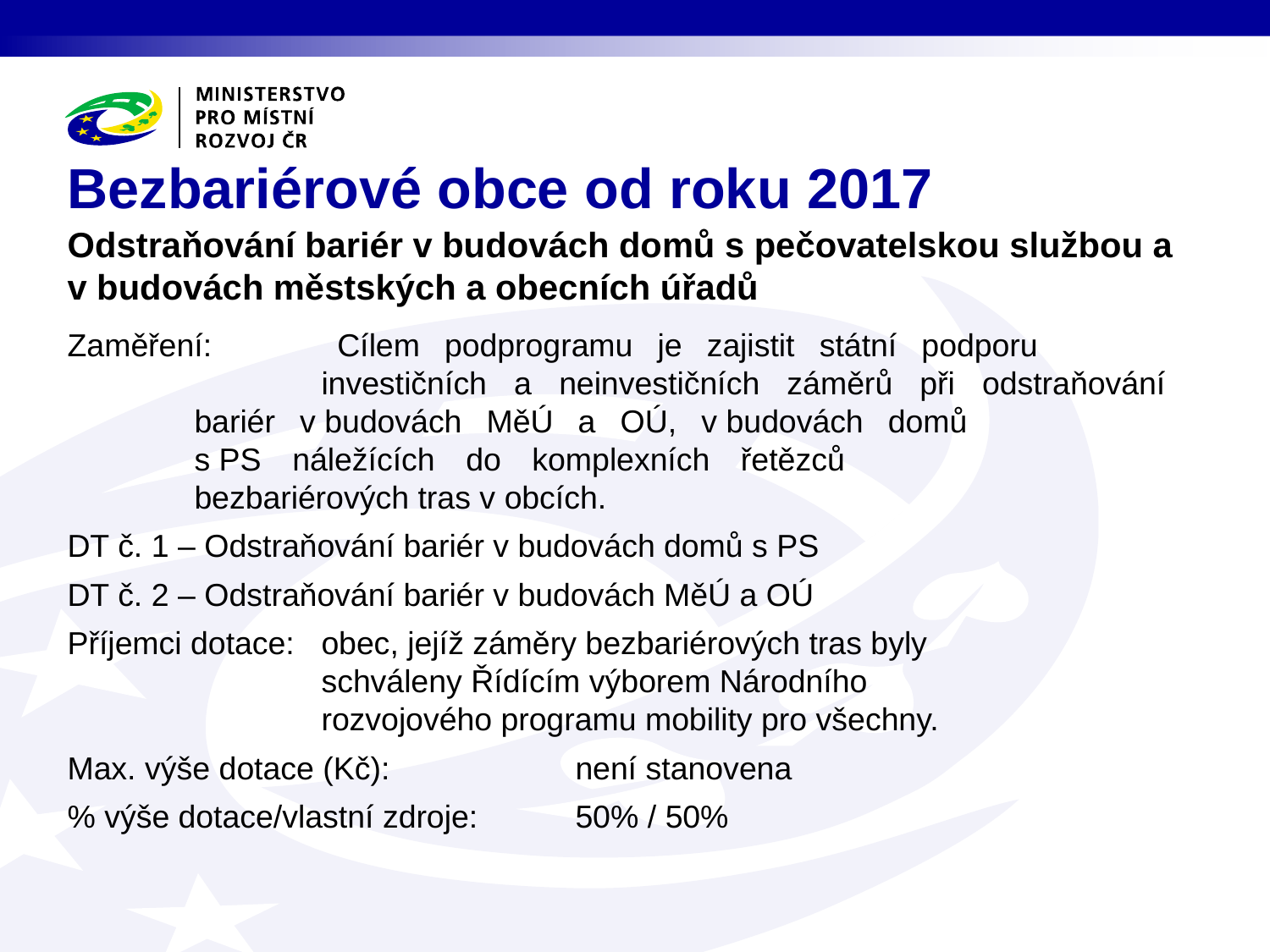

# Bezbariérové obce od roku 2017
Odstraňování bariér v budovách domů s pečovatelskou službou a v budovách městských a obecních úřadů
Zaměření: 	Cílem podprogramu je zajistit státní podporu 				investičních a neinvestičních záměrů při odstraňování 		bariér v budovách MěÚ a OÚ, v budovách domů 			s PS náležících do komplexních řetězců 				bezbariérových tras v obcích.
DT č. 1 – Odstraňování bariér v budovách domů s PS
DT č. 2 – Odstraňování bariér v budovách MěÚ a OÚ
Příjemci dotace: 	obec, jejíž záměry bezbariérových tras byly 				schváleny Řídícím výborem Národního 				rozvojového programu mobility pro všechny.
Max. výše dotace (Kč): 		není stanovena
% výše dotace/vlastní zdroje:	50% / 50%